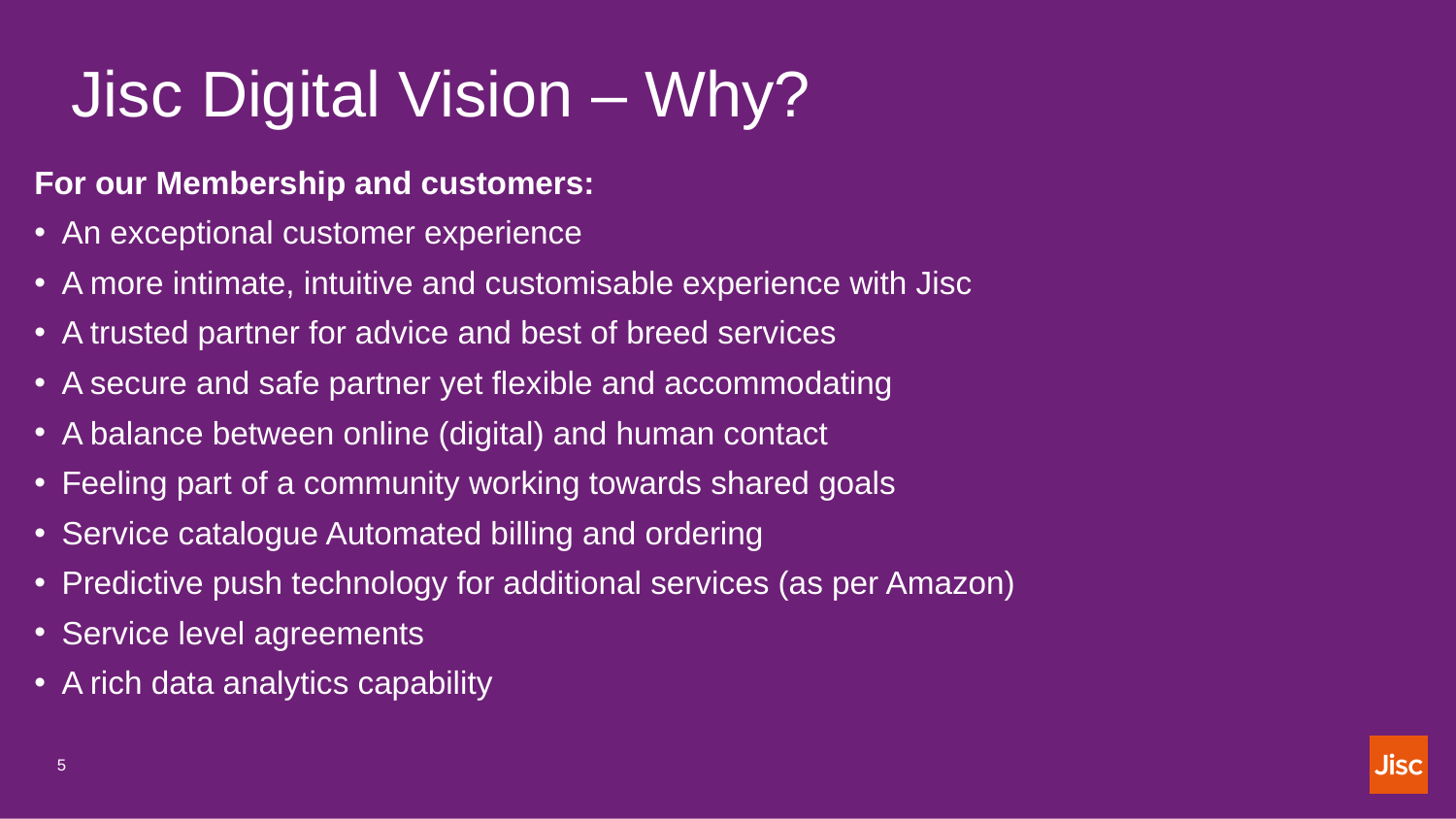

#

Jisc Digital Vision – Why?
For our Membership and customers:
An exceptional customer experience
A more intimate, intuitive and customisable experience with Jisc
A trusted partner for advice and best of breed services
A secure and safe partner yet flexible and accommodating
A balance between online (digital) and human contact
Feeling part of a community working towards shared goals
Service catalogue Automated billing and ordering
Predictive push technology for additional services (as per Amazon)
Service level agreements
A rich data analytics capability

5